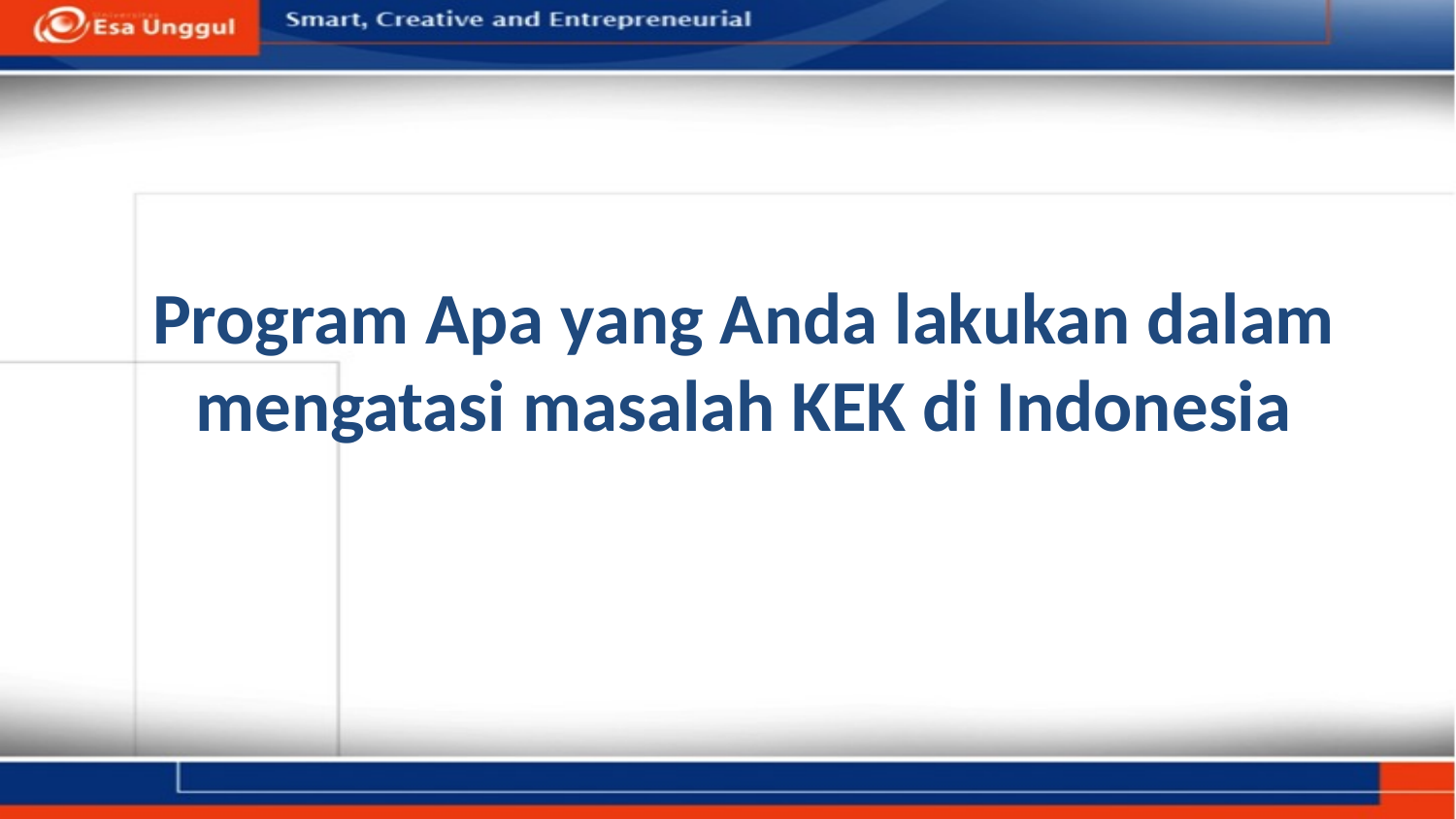

#
Program Apa yang Anda lakukan dalam mengatasi masalah KEK di Indonesia